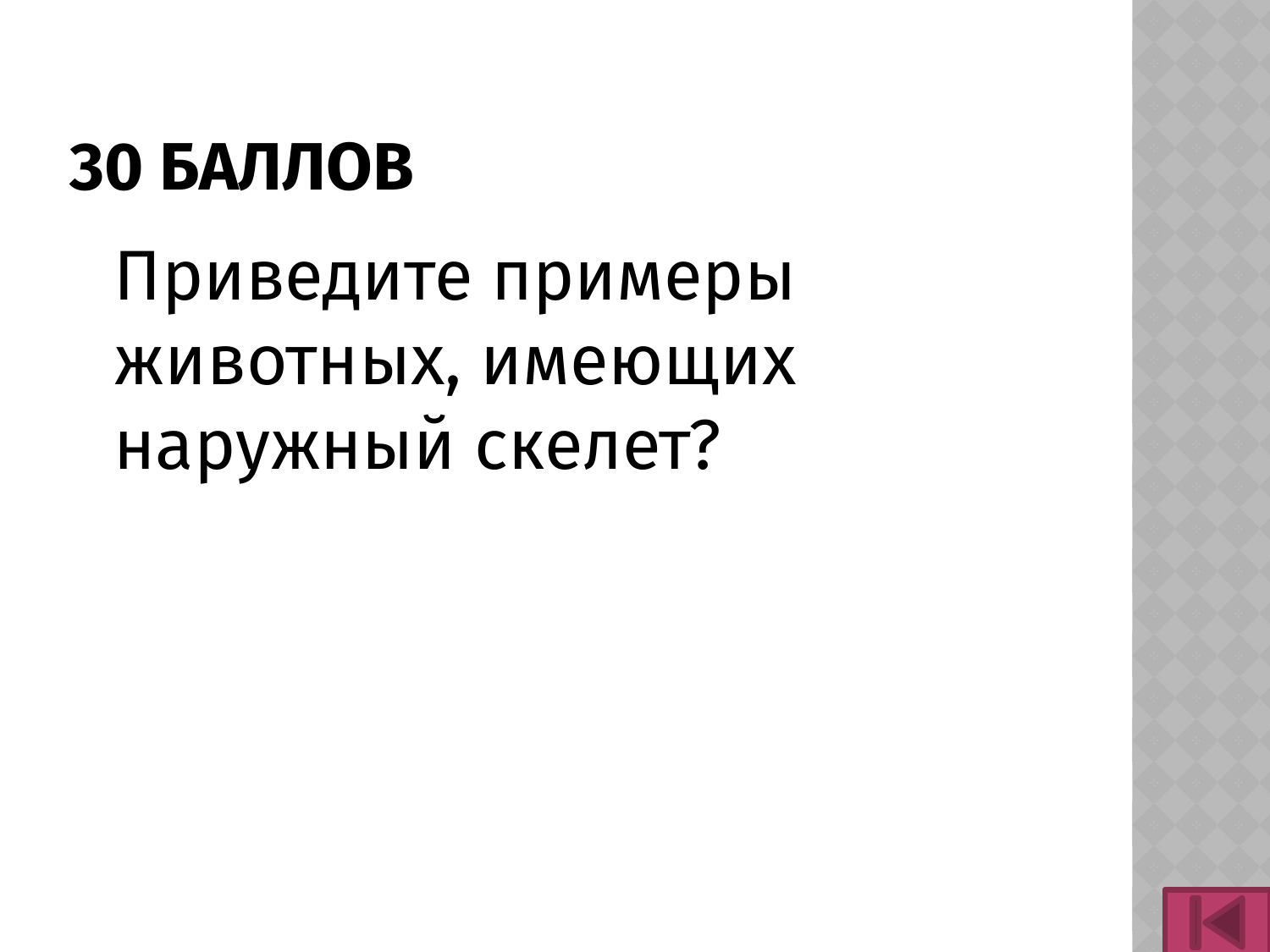

# 30 баллов
	Приведите примеры животных, имеющих наружный скелет?